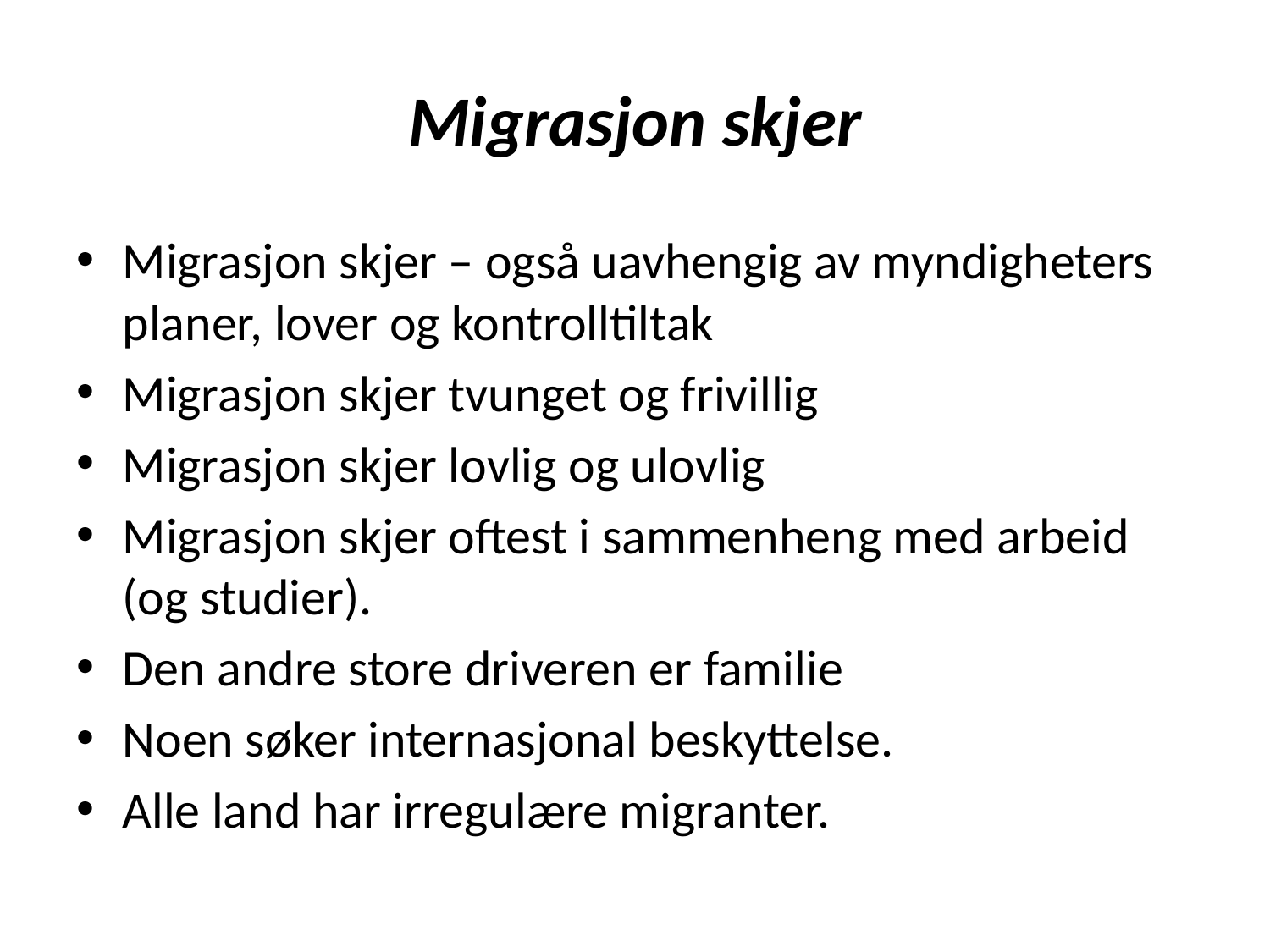

# Migrasjon skjer
Migrasjon skjer – også uavhengig av myndigheters planer, lover og kontrolltiltak
Migrasjon skjer tvunget og frivillig
Migrasjon skjer lovlig og ulovlig
Migrasjon skjer oftest i sammenheng med arbeid (og studier).
Den andre store driveren er familie
Noen søker internasjonal beskyttelse.
Alle land har irregulære migranter.